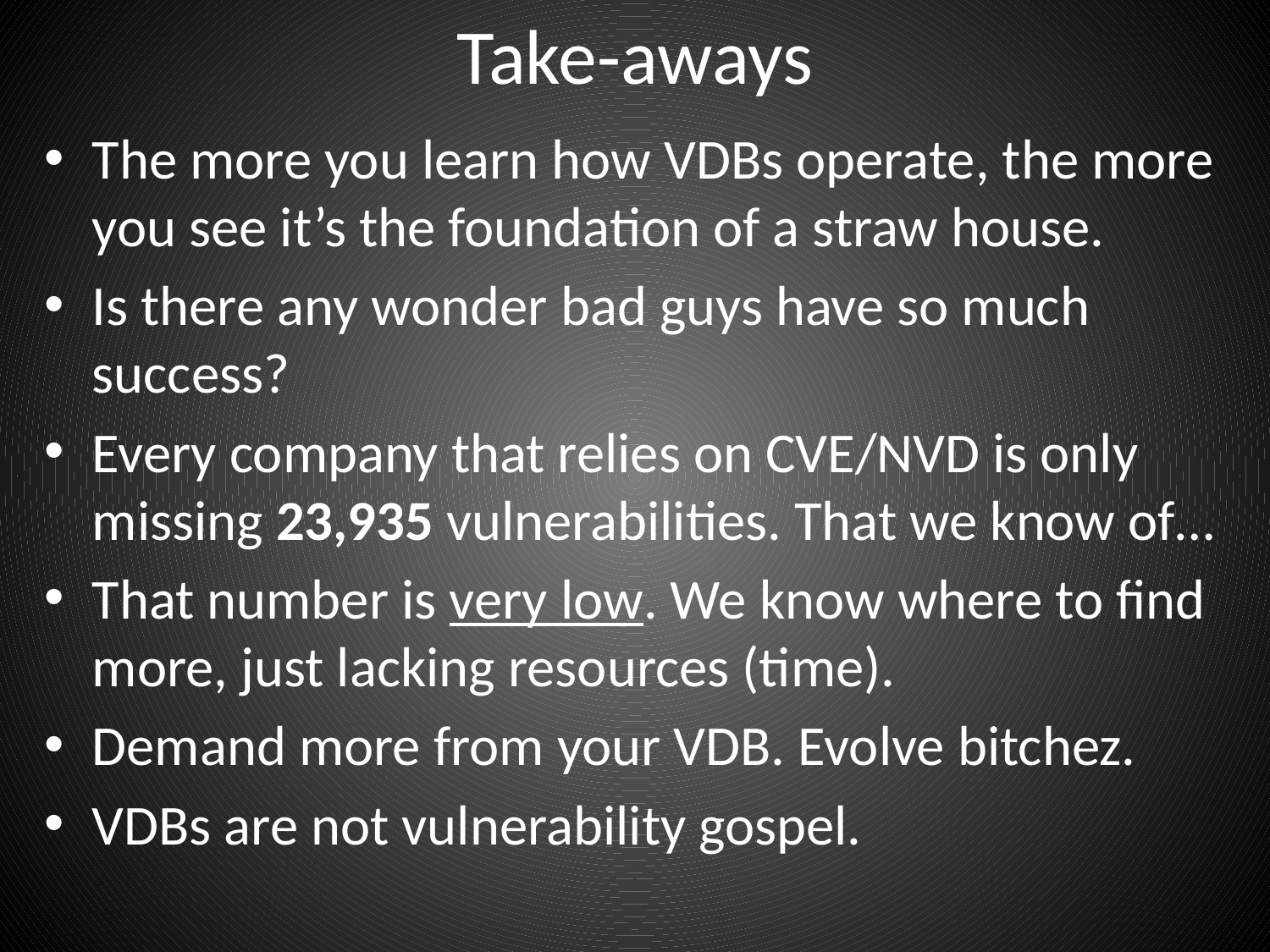

# Take-aways
The more you learn how VDBs operate, the more you see it’s the foundation of a straw house.
Is there any wonder bad guys have so much success?
Every company that relies on CVE/NVD is only missing 23,935 vulnerabilities. That we know of…
That number is very low. We know where to find more, just lacking resources (time).
Demand more from your VDB. Evolve bitchez.
VDBs are not vulnerability gospel.